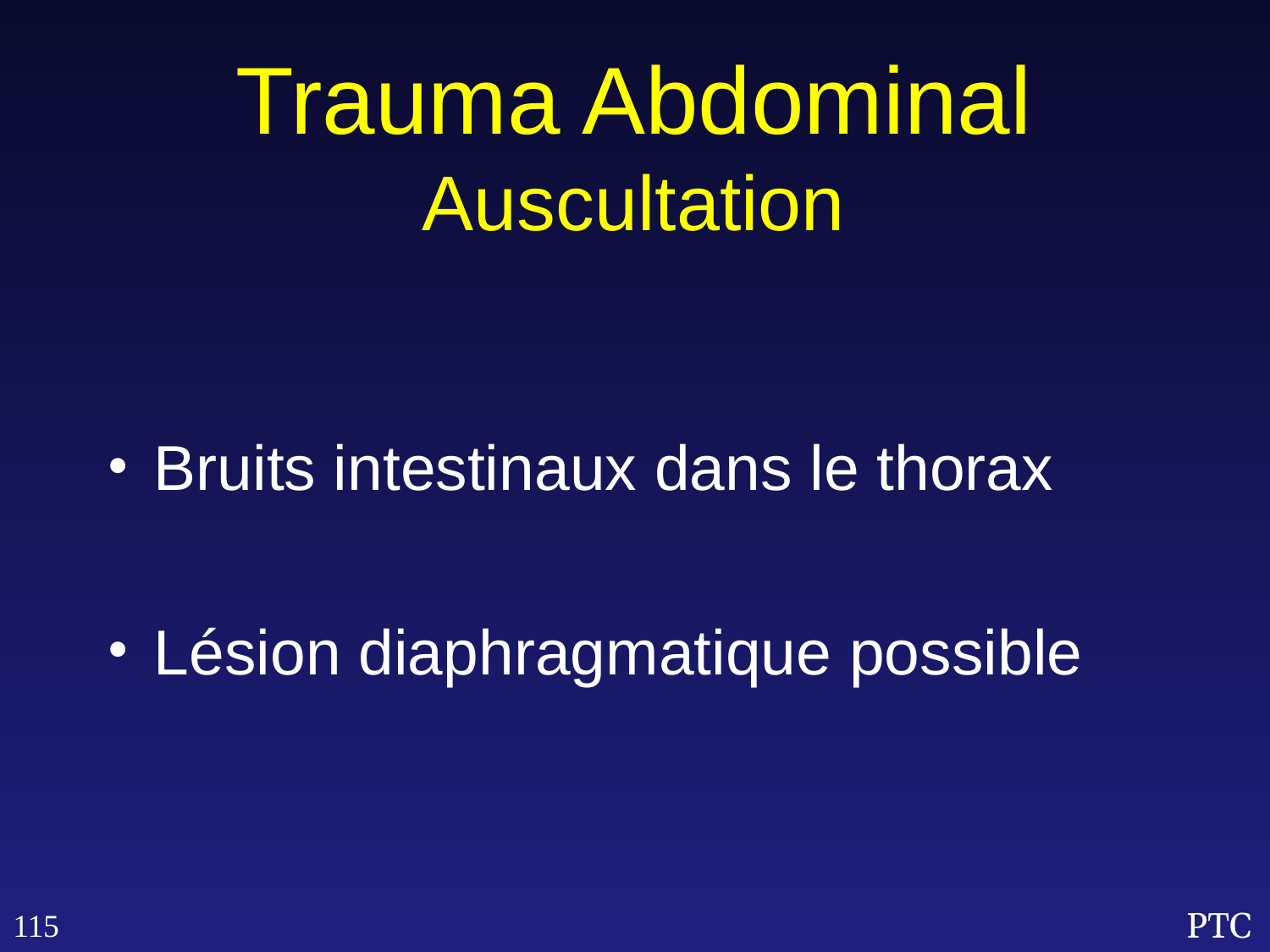

Trauma Abdominal
Auscultation
Bruits intestinaux dans le thorax

Lésion diaphragmatique possible
115